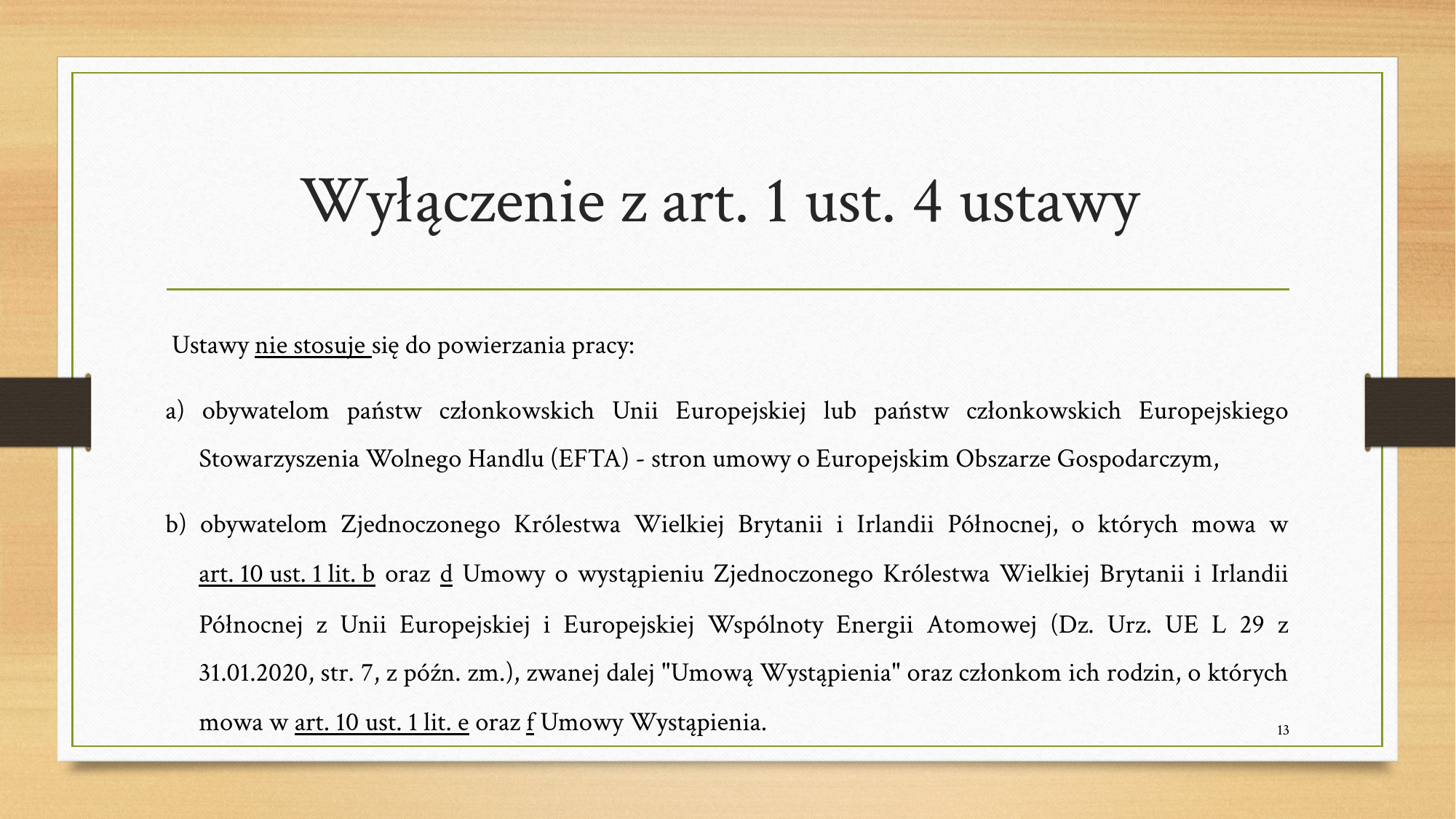

# Wyłączenie z art. 1 ust. 4 ustawy
 Ustawy nie stosuje się do powierzania pracy:
a) obywatelom państw członkowskich Unii Europejskiej lub państw członkowskich Europejskiego Stowarzyszenia Wolnego Handlu (EFTA) - stron umowy o Europejskim Obszarze Gospodarczym,
b) obywatelom Zjednoczonego Królestwa Wielkiej Brytanii i Irlandii Północnej, o których mowa w art. 10 ust. 1 lit. b oraz d Umowy o wystąpieniu Zjednoczonego Królestwa Wielkiej Brytanii i Irlandii Północnej z Unii Europejskiej i Europejskiej Wspólnoty Energii Atomowej (Dz. Urz. UE L 29 z 31.01.2020, str. 7, z późn. zm.), zwanej dalej "Umową Wystąpienia" oraz członkom ich rodzin, o których mowa w art. 10 ust. 1 lit. e oraz f Umowy Wystąpienia.

13